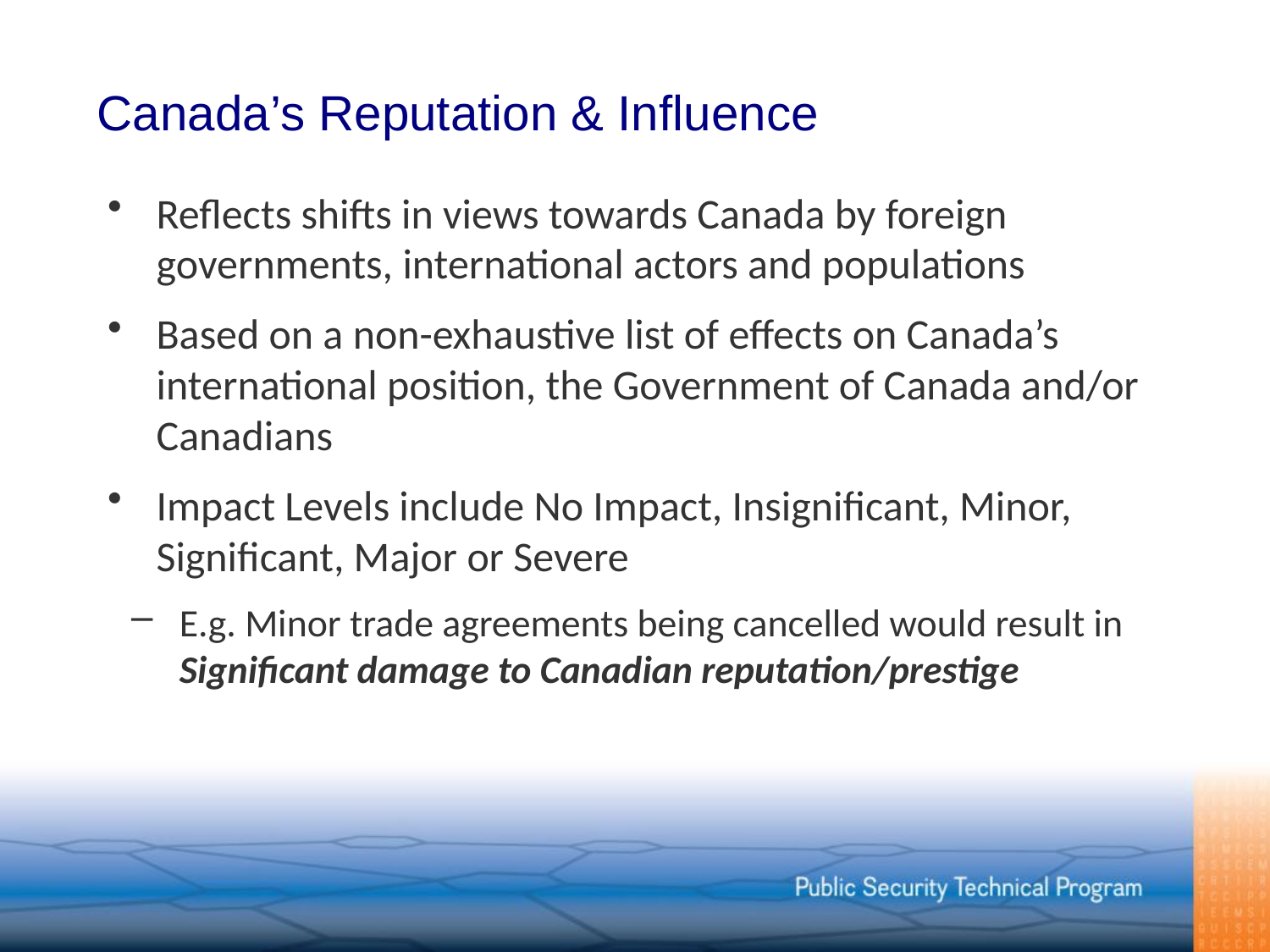

# Canada’s Reputation & Influence
Reflects shifts in views towards Canada by foreign governments, international actors and populations
Based on a non-exhaustive list of effects on Canada’s international position, the Government of Canada and/or Canadians
Impact Levels include No Impact, Insignificant, Minor, Significant, Major or Severe
E.g. Minor trade agreements being cancelled would result in
Significant damage to Canadian reputation/prestige